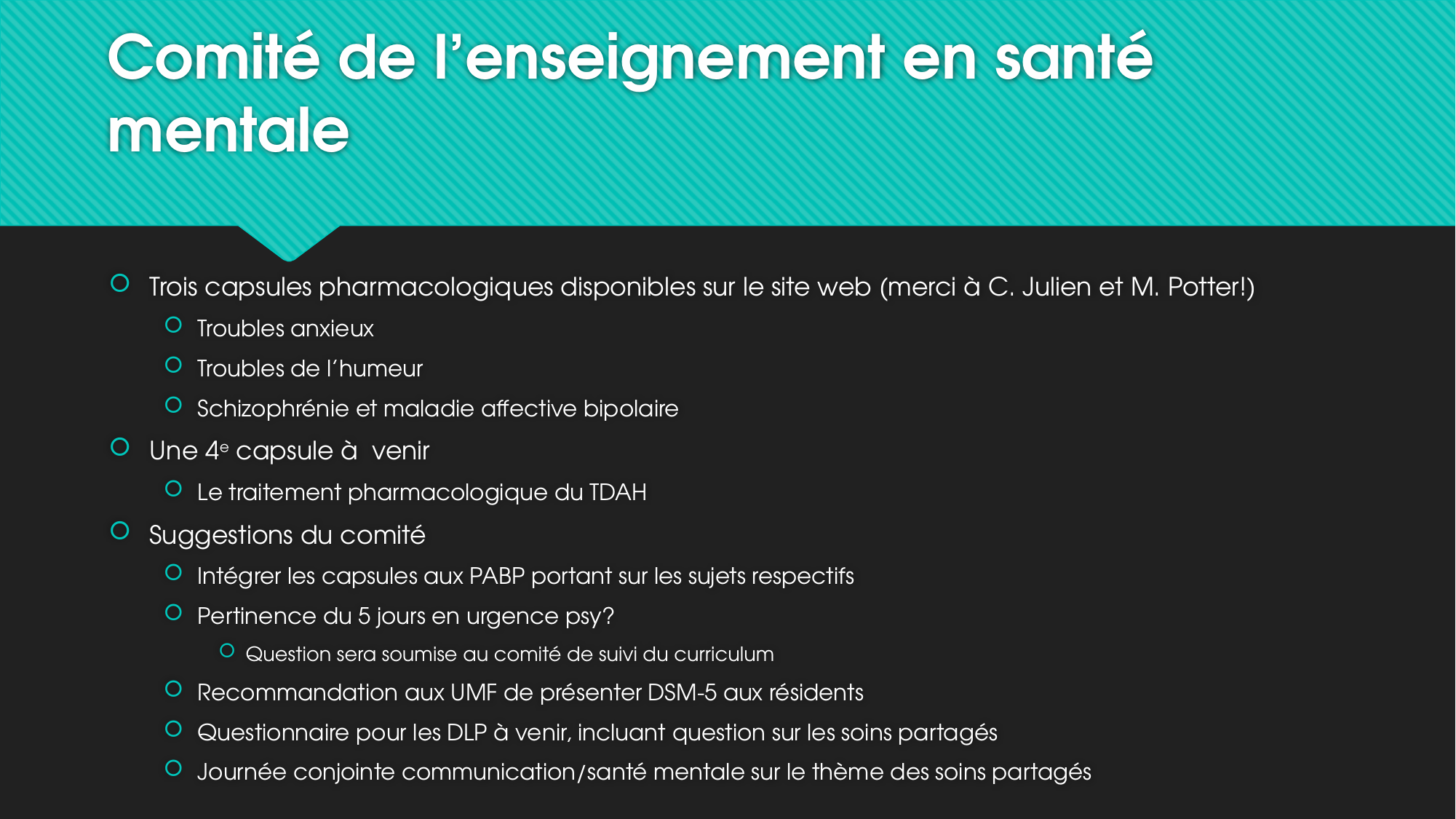

# Comité de l’enseignement en santé mentale
Trois capsules pharmacologiques disponibles sur le site web (merci à C. Julien et M. Potter!)
Troubles anxieux
Troubles de l’humeur
Schizophrénie et maladie affective bipolaire
Une 4e capsule à  venir
Le traitement pharmacologique du TDAH
Suggestions du comité
Intégrer les capsules aux PABP portant sur les sujets respectifs
Pertinence du 5 jours en urgence psy?
Question sera soumise au comité de suivi du curriculum
Recommandation aux UMF de présenter DSM-5 aux résidents
Questionnaire pour les DLP à venir, incluant question sur les soins partagés
Journée conjointe communication/santé mentale sur le thème des soins partagés